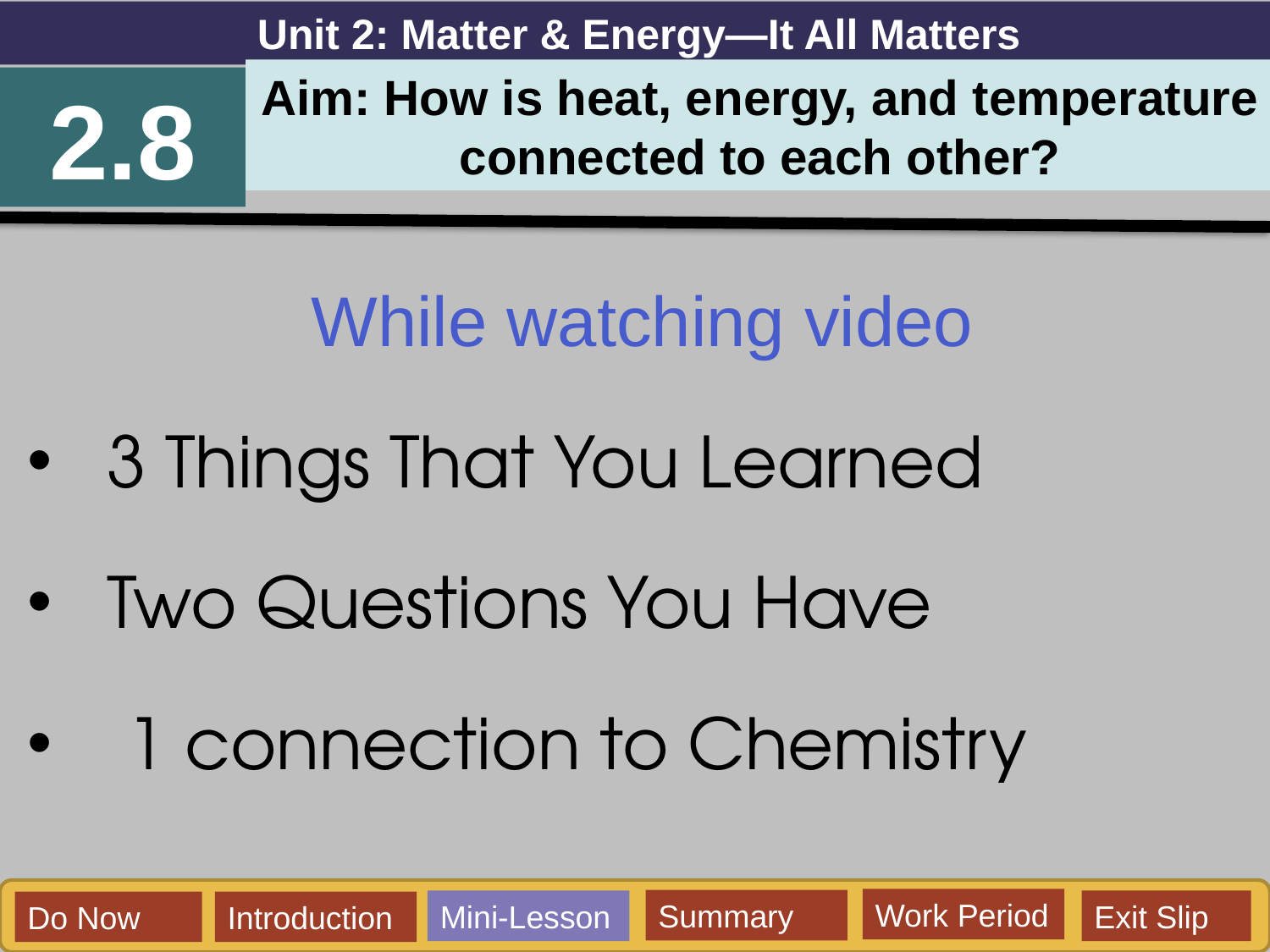

Unit 2: Matter & Energy—It All Matters
Aim: How is heat, energy, and temperature connected to each other?
2.8

While watching video
3 Things That You Learned
Two Questions You Have
 1 connection to Chemistry

Work Period
Summary
Mini-Lesson
Exit Slip
Do Now
Introduction